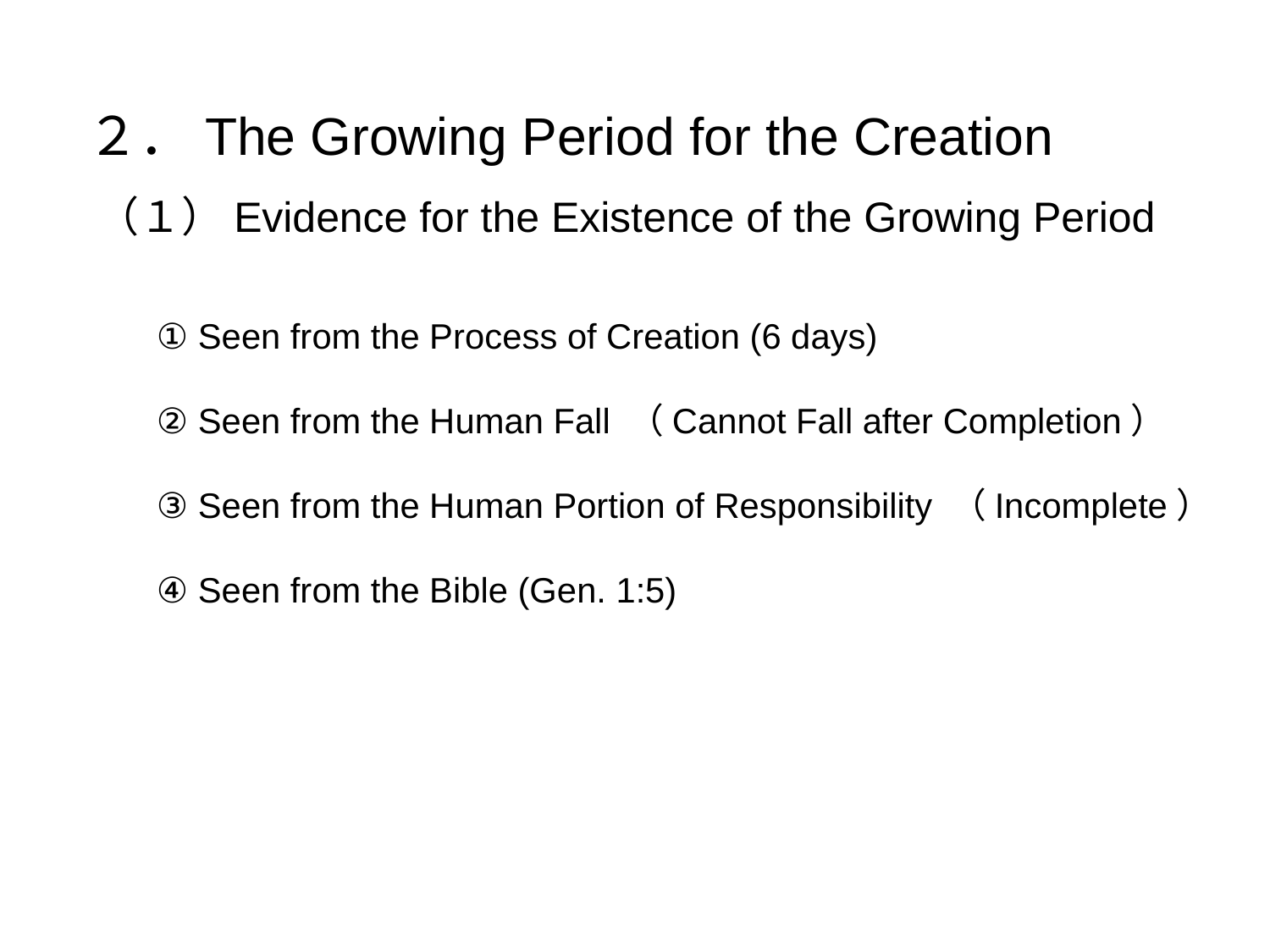

２．The Growing Period for the Creation
（１）Evidence for the Existence of the Growing Period
① Seen from the Process of Creation (6 days)‏

② Seen from the Human Fall （Cannot Fall after Completion）

③ Seen from the Human Portion of Responsibility （Incomplete）

④ Seen from the Bible (Gen. 1:5)‏